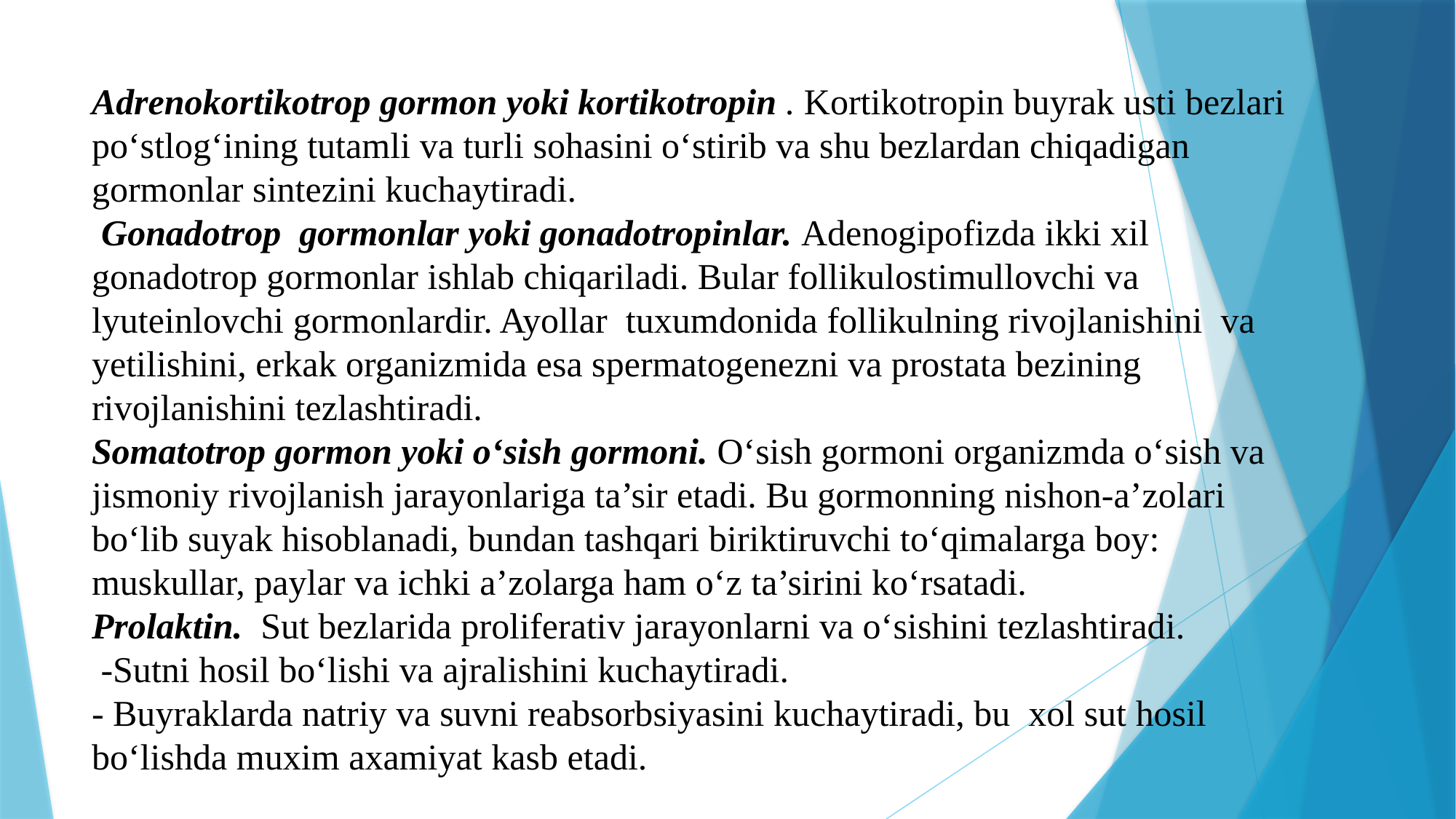

# Adrenokortikotrop gormon yoki kortikotropin . Kortikotropin buyrak usti bezlari po‘stlog‘ining tutamli va turli sohasini o‘stirib va shu bezlardan chiqadigan gormonlar sintezini kuchaytiradi. Gonadotrop  gormonlar yoki gonadotropinlar. Adenogipofizda ikki xil gonadotrop gormonlar ishlab chiqariladi. Bular follikulostimullovchi va lyuteinlovchi gormonlardir. Ayollar  tuxumdonida follikulning rivojlanishini  va yetilishini, erkak organizmida esa spermatogenezni va prostata bezining rivojlanishini tezlashtiradi. Somatotrop gormon yoki o‘sish gormoni. O‘sish gormoni organizmda o‘sish va jismoniy rivojlanish jarayonlariga ta’sir etadi. Bu gormonning nishon-a’zolari bo‘lib suyak hisoblanadi, bundan tashqari biriktiruvchi to‘qimalarga boy: muskullar, paylar va ichki a’zolarga ham o‘z ta’sirini ko‘rsatadi. Prolaktin.  Sut bezlarida proliferativ jarayonlarni va o‘sishini tezlashtiradi. -Sutni hosil bo‘lishi va ajralishini kuchaytiradi. - Buyraklarda natriy va suvni reabsorbsiyasini kuchaytiradi, bu  xol sut hosil bo‘lishda muxim axamiyat kasb etadi.